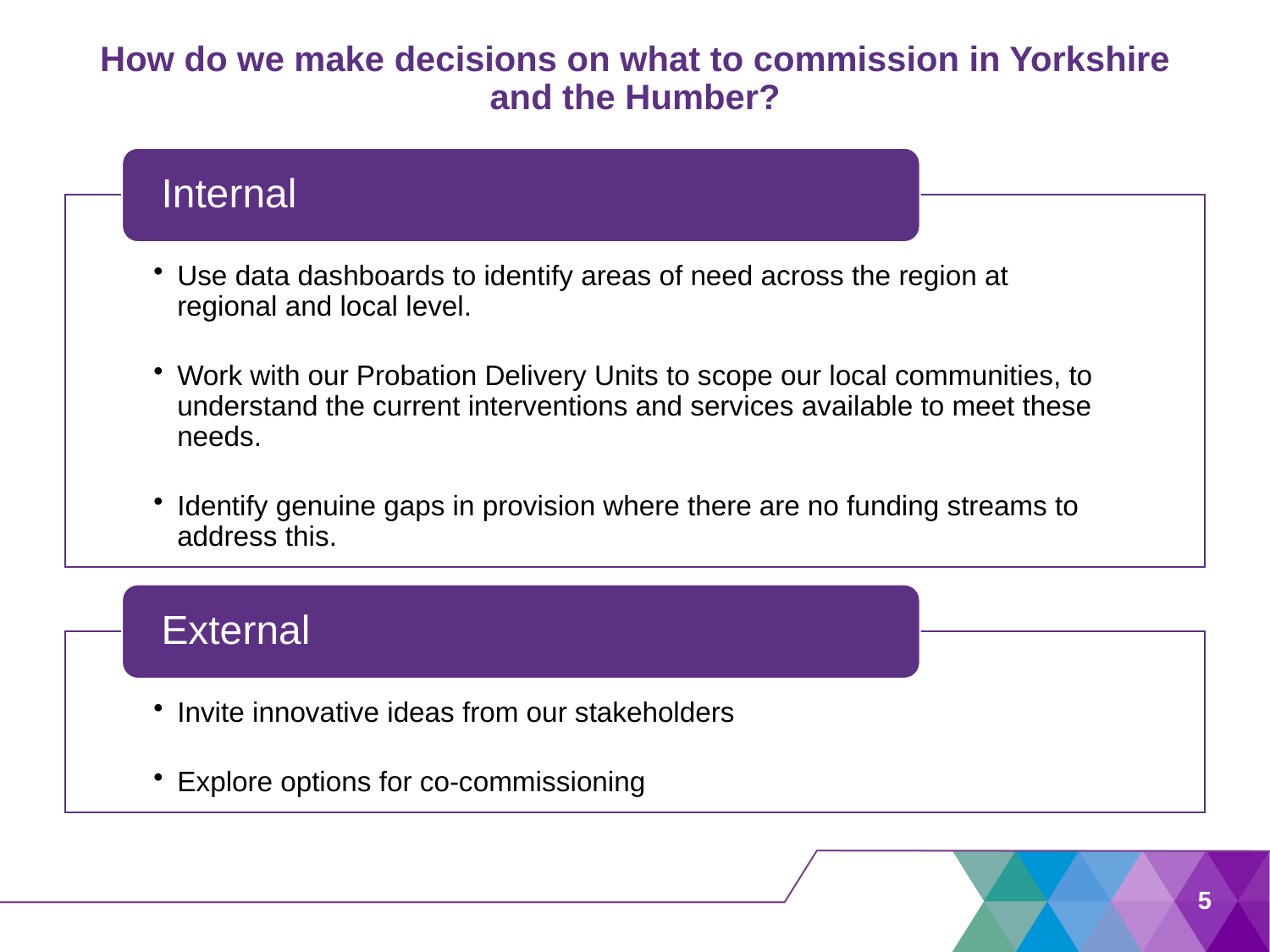

# How do we make decisions on what to commission in Yorkshire and the Humber?
Use data dashboards to identify areas of need across the region at regional and local level.

Work with our Probation Delivery Units to scope our local communities, to understand the current interventions and services available to meet these needs.

Identify genuine gaps in provision where there are no funding streams to address this.
Internal
Invite innovative ideas from our stakeholders

Explore options for co-commissioning
External
5